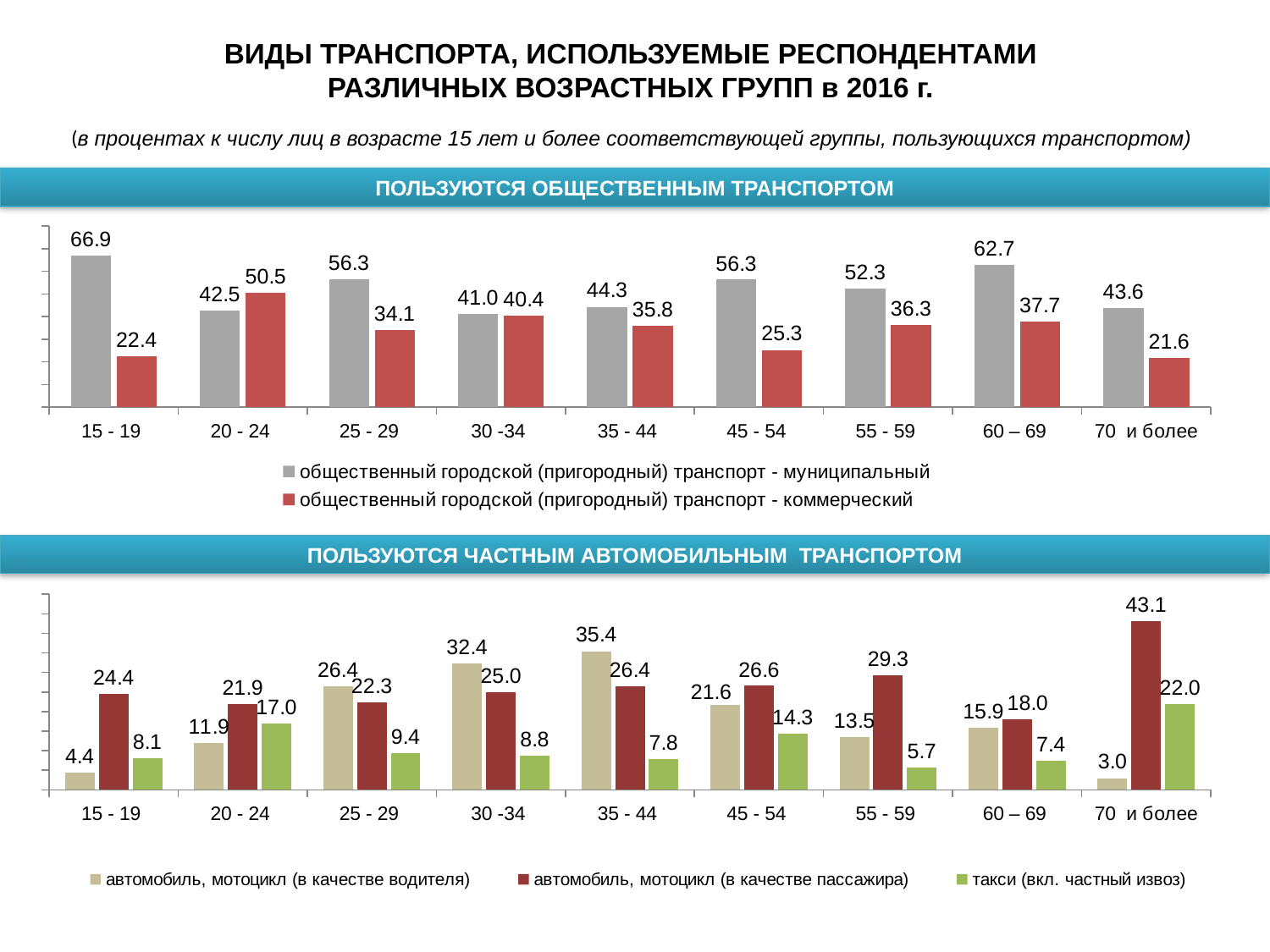

ВИДЫ ТРАНСПОРТА, ИСПОЛЬЗУЕМЫЕ РЕСПОНДЕНТАМИ
РАЗЛИЧНЫХ ВОЗРАСТНЫХ ГРУПП в 2016 г.
(в процентах к числу лиц в возрасте 15 лет и более соответствующей группы, пользующихся транспортом)
ПОЛЬЗУЮТСЯ ОБЩЕСТВЕННЫМ ТРАНСПОРТОМ

### Chart

| Category | общественный городской (пригородный) транспорт - муниципальный | общественный городской (пригородный) транспорт - коммерческий |
|---|---|---|
| 15 - 19  | 66.9164 | 22.384899999999988 |
| 20 - 24  | 42.4673 | 50.54830000000001 |
| 25 - 29  | 56.3176 | 34.14290000000001 |
| 30 -34  | 40.9936 | 40.36250000000001 |
| 35 - 44  | 44.3103 | 35.8219 |
| 45 - 54  | 56.29320000000001 | 25.2615999999998 |
| 55 - 59  | 52.283 | 36.343999999999994 |
| 60 – 69  | 62.6852 | 37.67550000000006 |
| 70  и более | 43.63690000000001 | 21.639600000000005 |
ПОЛЬЗУЮТСЯ ЧАСТНЫМ АВТОМОБИЛЬНЫМ  ТРАНСПОРТОМ

### Chart

| Category | автомобиль, мотоцикл (в качестве водителя) | автомобиль, мотоцикл (в качестве пассажира) | такси (вкл. частный извоз) |
|---|---|---|---|
| 15 - 19  | 4.4247 | 24.44839999999972 | 8.136999999999999 |
| 20 - 24  | 11.9114 | 21.9117 | 16.962499999999682 |
| 25 - 29  | 26.446699999999744 | 22.28989999999999 | 9.4169 |
| 30 -34  | 32.3677 | 24.96389999999989 | 8.756900000000003 |
| 35 - 44  | 35.4269 | 26.3606999999998 | 7.8413 |
| 45 - 54  | 21.6321 | 26.585999999999817 | 14.341800000000001 |
| 55 - 59  | 13.538299999999998 | 29.3397 | 5.6897 |
| 60 – 69  | 15.879100000000006 | 17.980799999999682 | 7.418 |
| 70  и более | 2.9697999999999998 | 43.06220000000001 | 21.986599999999708 |